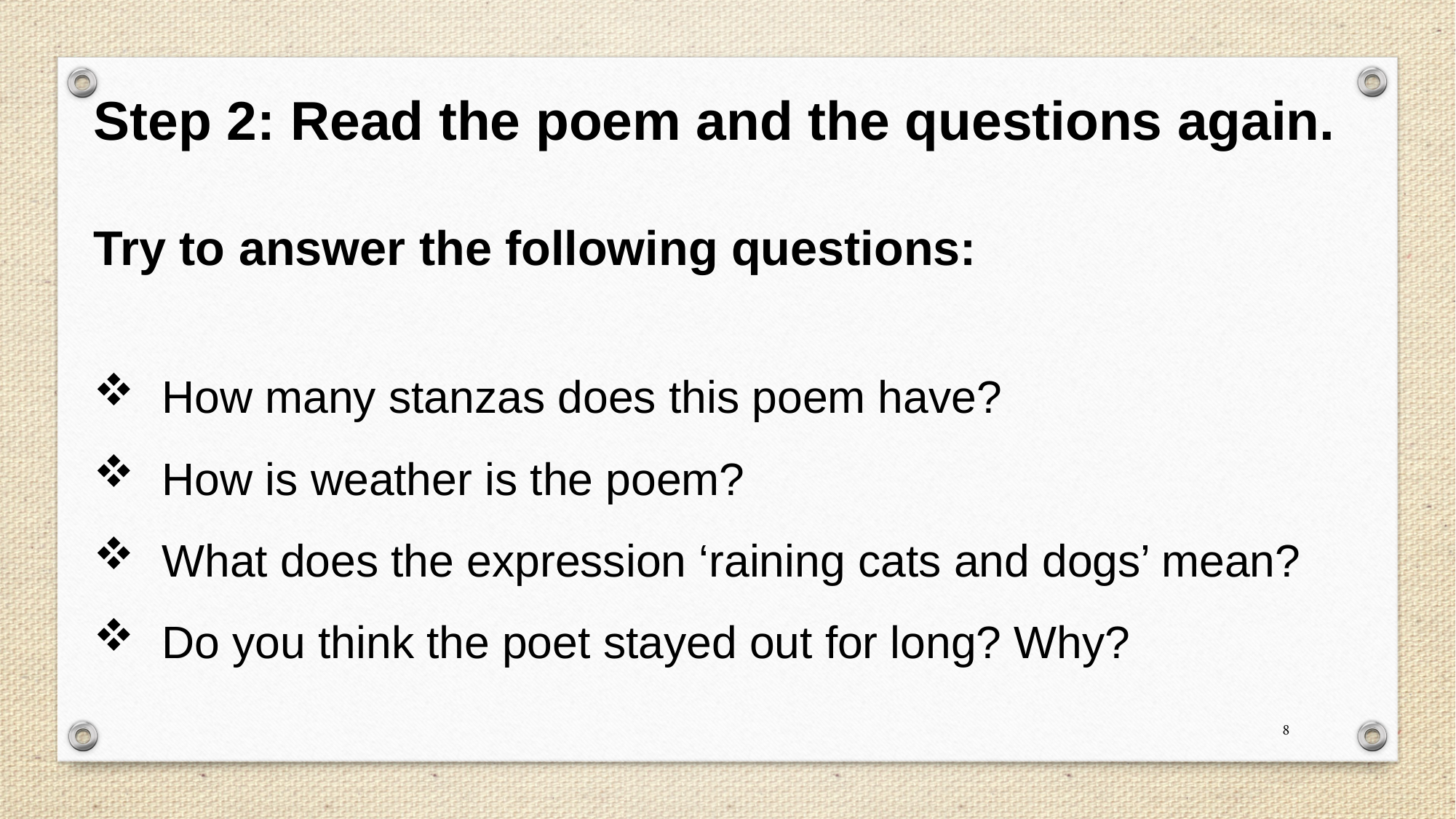

Step 2: Read the poem and the questions again.

Try to answer the following questions:

How many stanzas does this poem have?
How is weather is the poem?
What does the expression ‘raining cats and dogs’ mean?
Do you think the poet stayed out for long? Why?

8